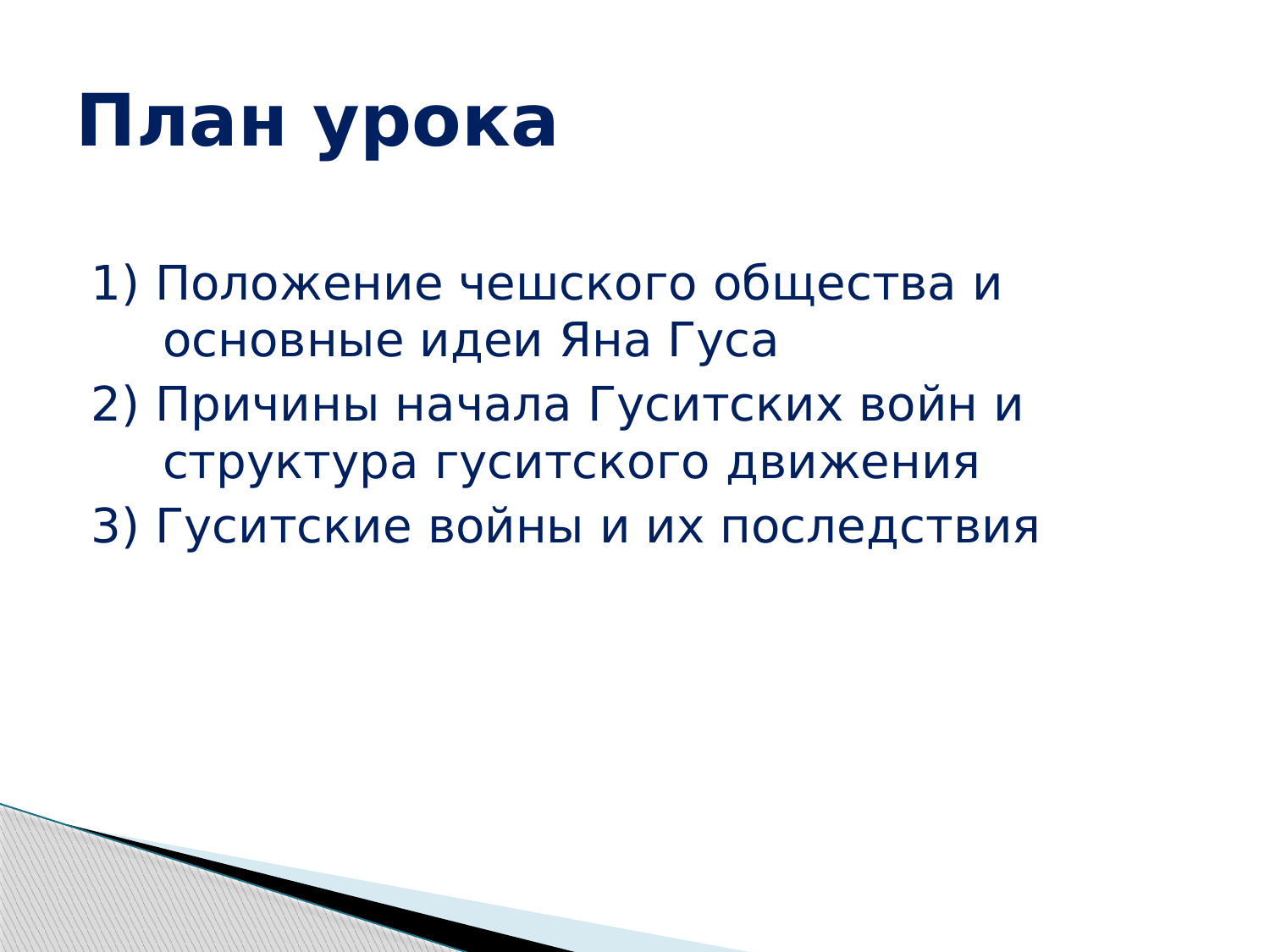

# План урока
1) Положение чешского общества и основные идеи Яна Гуса
2) Причины начала Гуситских войн и структура гуситского движения
3) Гуситские войны и их последствия